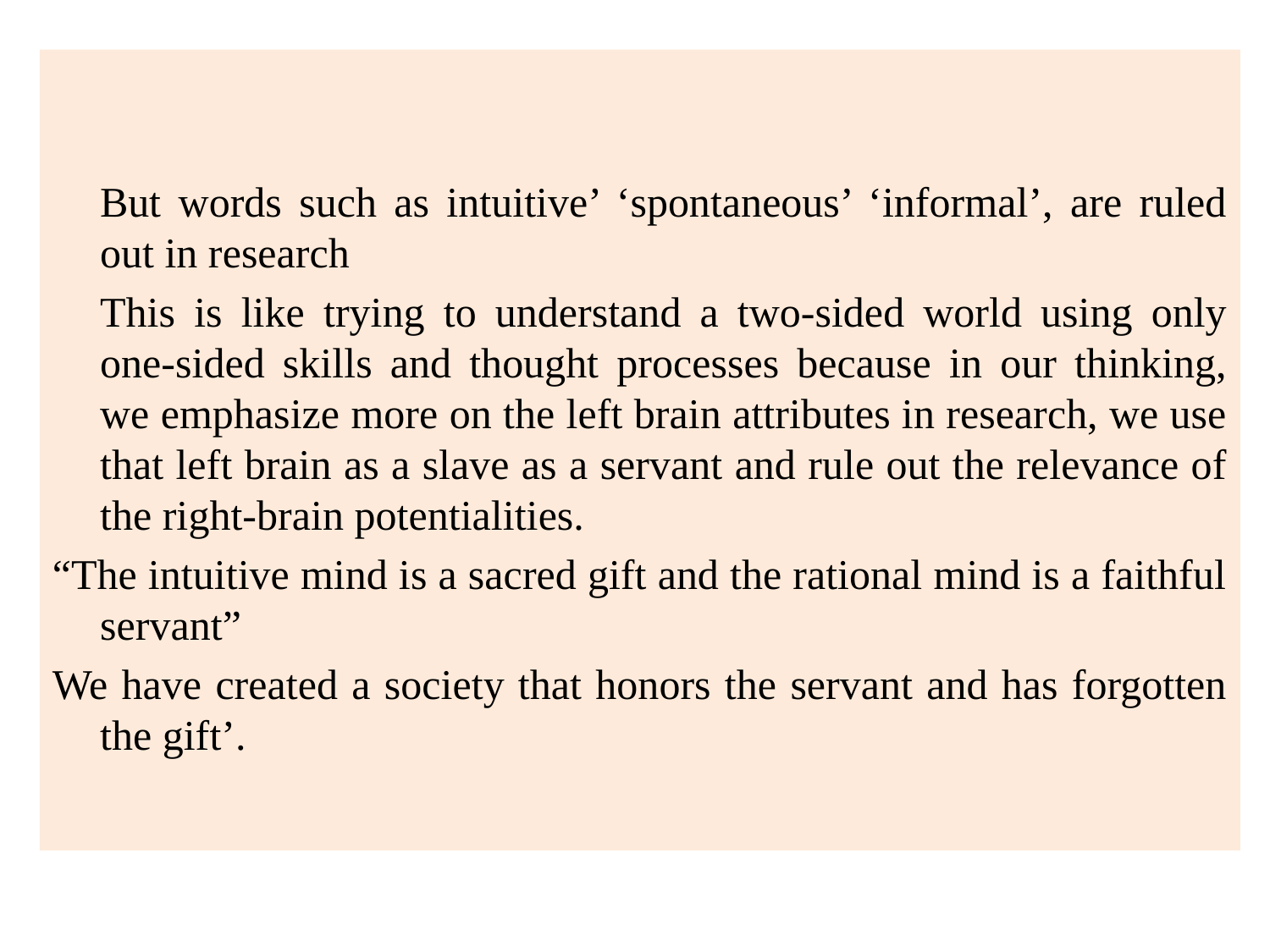

But words such as intuitive’ ‘spontaneous’ ‘informal’, are ruled out in research
	This is like trying to understand a two-sided world using only one-sided skills and thought processes because in our thinking, we emphasize more on the left brain attributes in research, we use that left brain as a slave as a servant and rule out the relevance of the right-brain potentialities.
“The intuitive mind is a sacred gift and the rational mind is a faithful servant”
We have created a society that honors the servant and has forgotten the gift’.